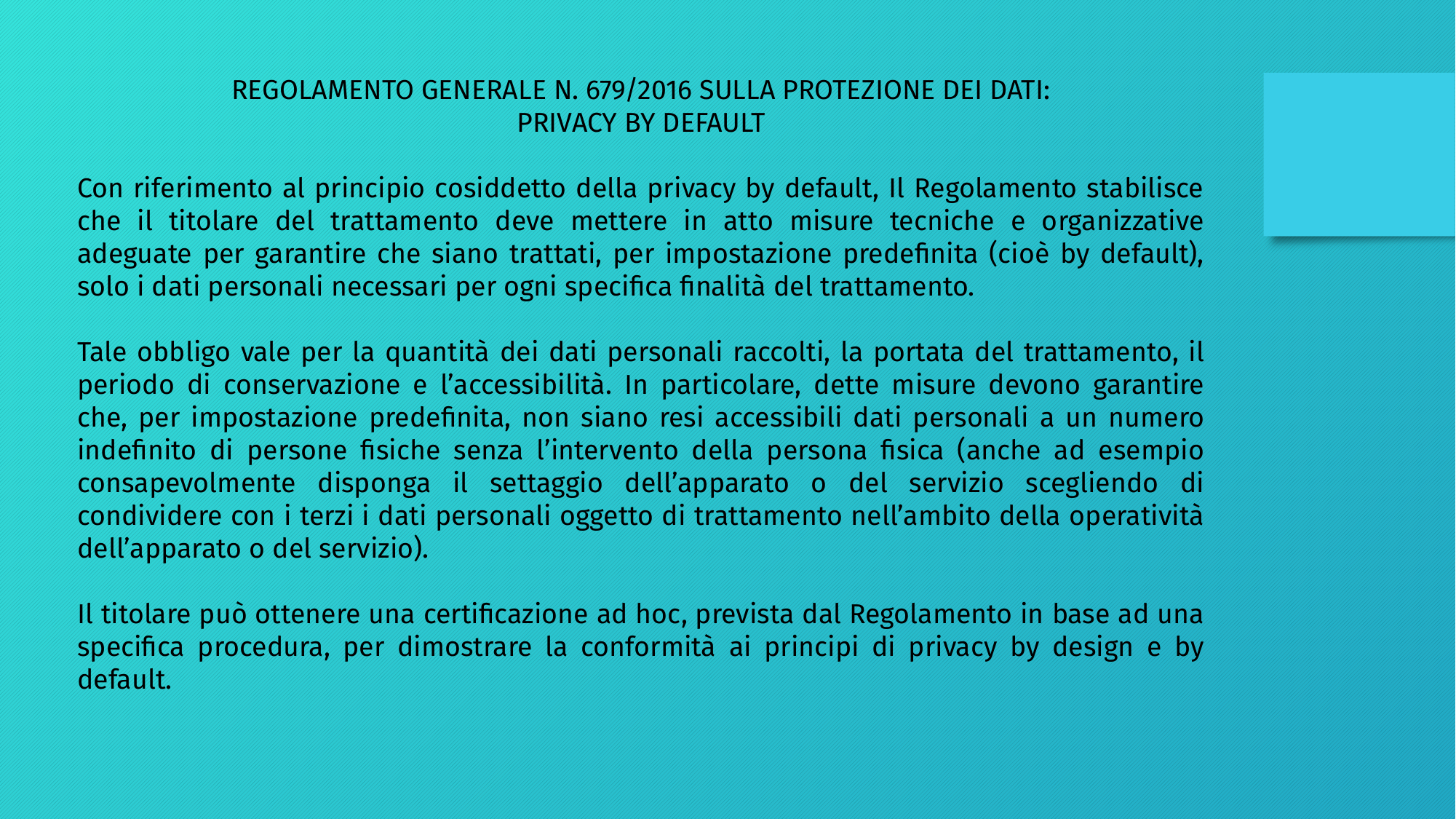

REGOLAMENTO GENERALE N. 679/2016 SULLA PROTEZIONE DEI DATI:
PRIVACY BY DEFAULT

Con riferimento al principio cosiddetto della privacy by default, Il Regolamento stabilisce che il titolare del trattamento deve mettere in atto misure tecniche e organizzative adeguate per garantire che siano trattati, per impostazione predefinita (cioè by default), solo i dati personali necessari per ogni specifica finalità del trattamento.

Tale obbligo vale per la quantità dei dati personali raccolti, la portata del trattamento, il periodo di conservazione e l’accessibilità. In particolare, dette misure devono garantire che, per impostazione predefinita, non siano resi accessibili dati personali a un numero indefinito di persone fisiche senza l’intervento della persona fisica (anche ad esempio consapevolmente disponga il settaggio dell’apparato o del servizio scegliendo di condividere con i terzi i dati personali oggetto di trattamento nell’ambito della operatività dell’apparato o del servizio).

Il titolare può ottenere una certificazione ad hoc, prevista dal Regolamento in base ad una specifica procedura, per dimostrare la conformità ai principi di privacy by design e by default.